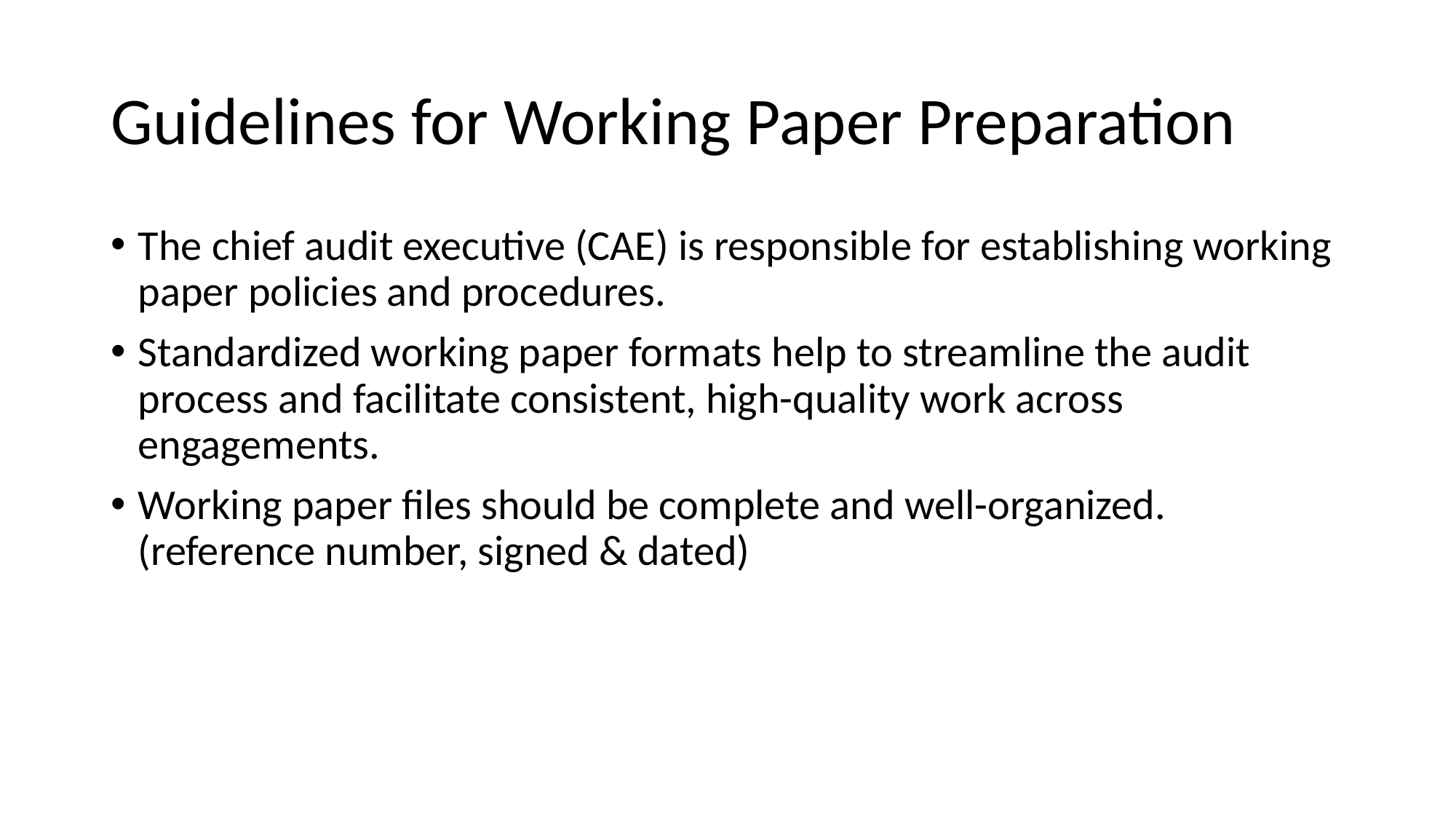

# Guidelines for Working Paper Preparation
The chief audit executive (CAE) is responsible for establishing working paper policies and procedures.
Standardized working paper formats help to streamline the audit process and facilitate consistent, high-quality work across engagements.
Working paper files should be complete and well-organized. (reference number, signed & dated)